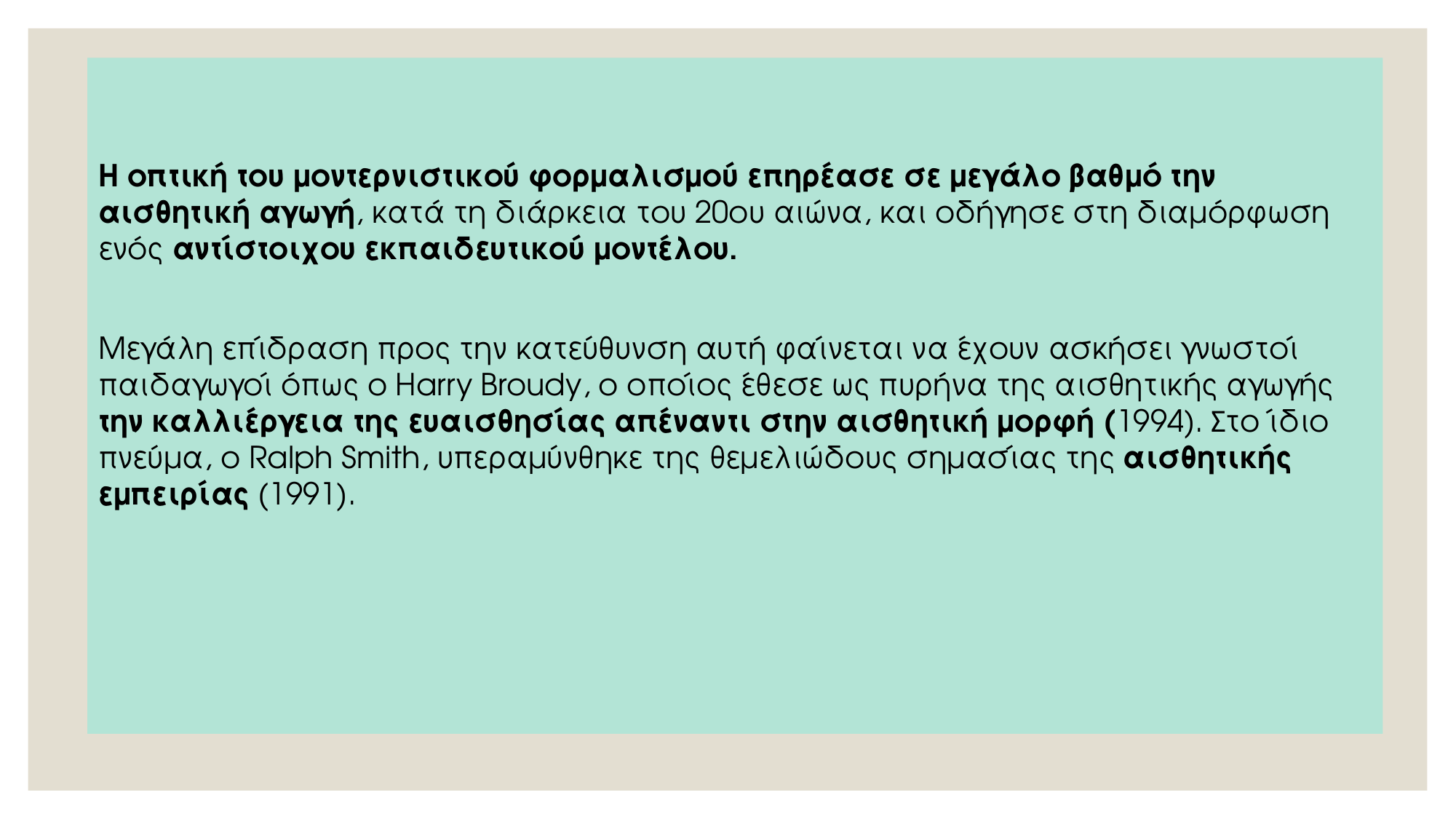

H οπτική του μοντερνιστικού φορμαλισμού επηρέασε σε μεγάλο βαθμό την αισθητική αγωγή, κατά τη διάρκεια του 20ου αιώνα, και οδήγησε στη διαμόρφωση ενός αντίστοιχου εκπαιδευτικού μοντέλου.

Μεγάλη επίδραση προς την κατεύθυνση αυτή φαίνεται να έχουν ασκήσει γνωστοί παιδαγωγοί όπως ο Harry Broudy, ο οποίος έθεσε ως πυρήνα της αισθητικής αγωγής την καλλιέργεια της ευαισθησίας απέναντι στην αισθητική μορφή (1994). Στο ίδιο πνεύμα, ο Ralph Smith, υπεραμύνθηκε της θεμελιώδους σημασίας της αισθητικής εμπειρίας (1991).